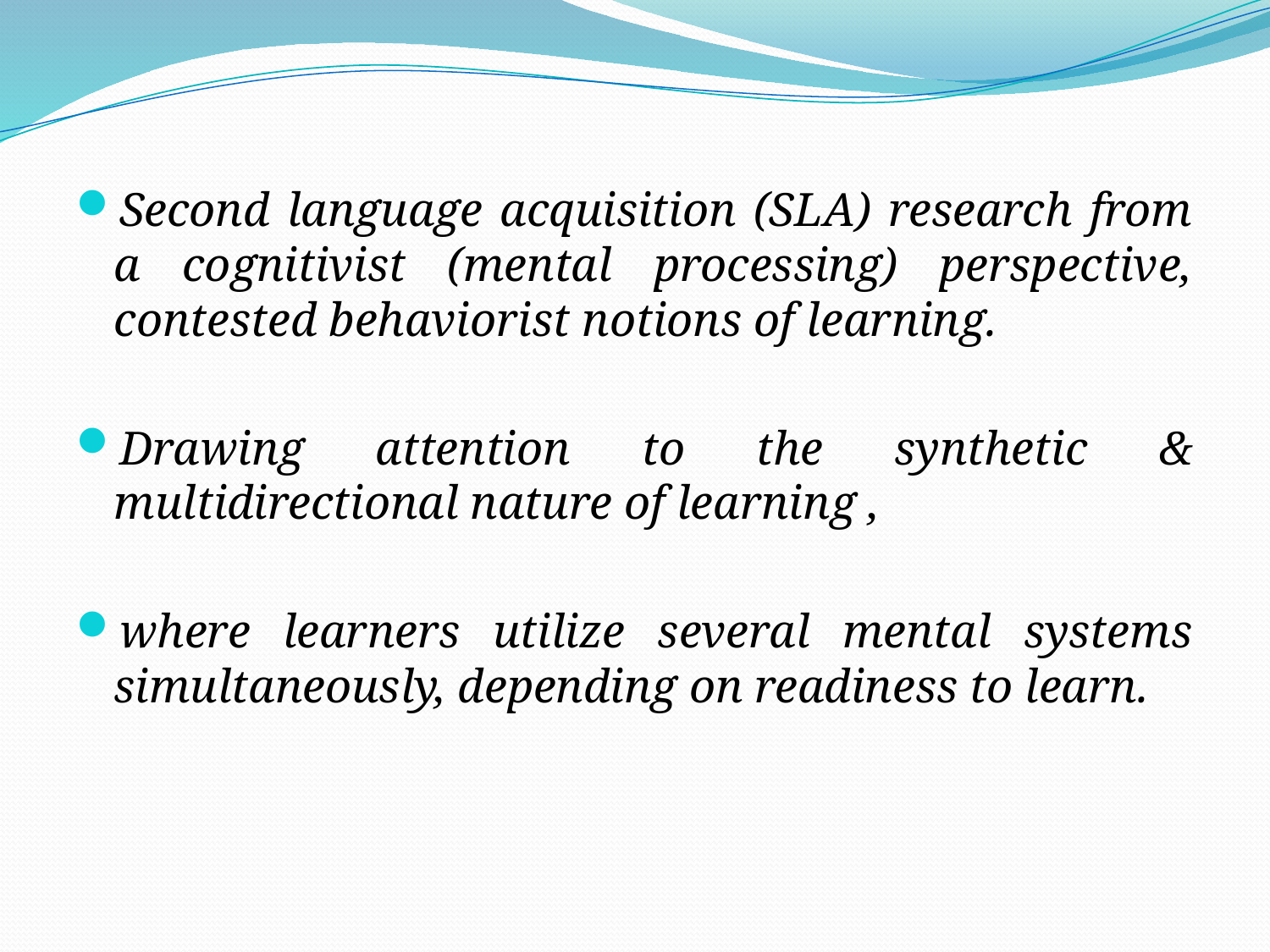

Second language acquisition (SLA) research from a cognitivist (mental processing) perspective, contested behaviorist notions of learning.

Drawing attention to the synthetic & multidirectional nature of learning ,

where learners utilize several mental systems simultaneously, depending on readiness to learn.